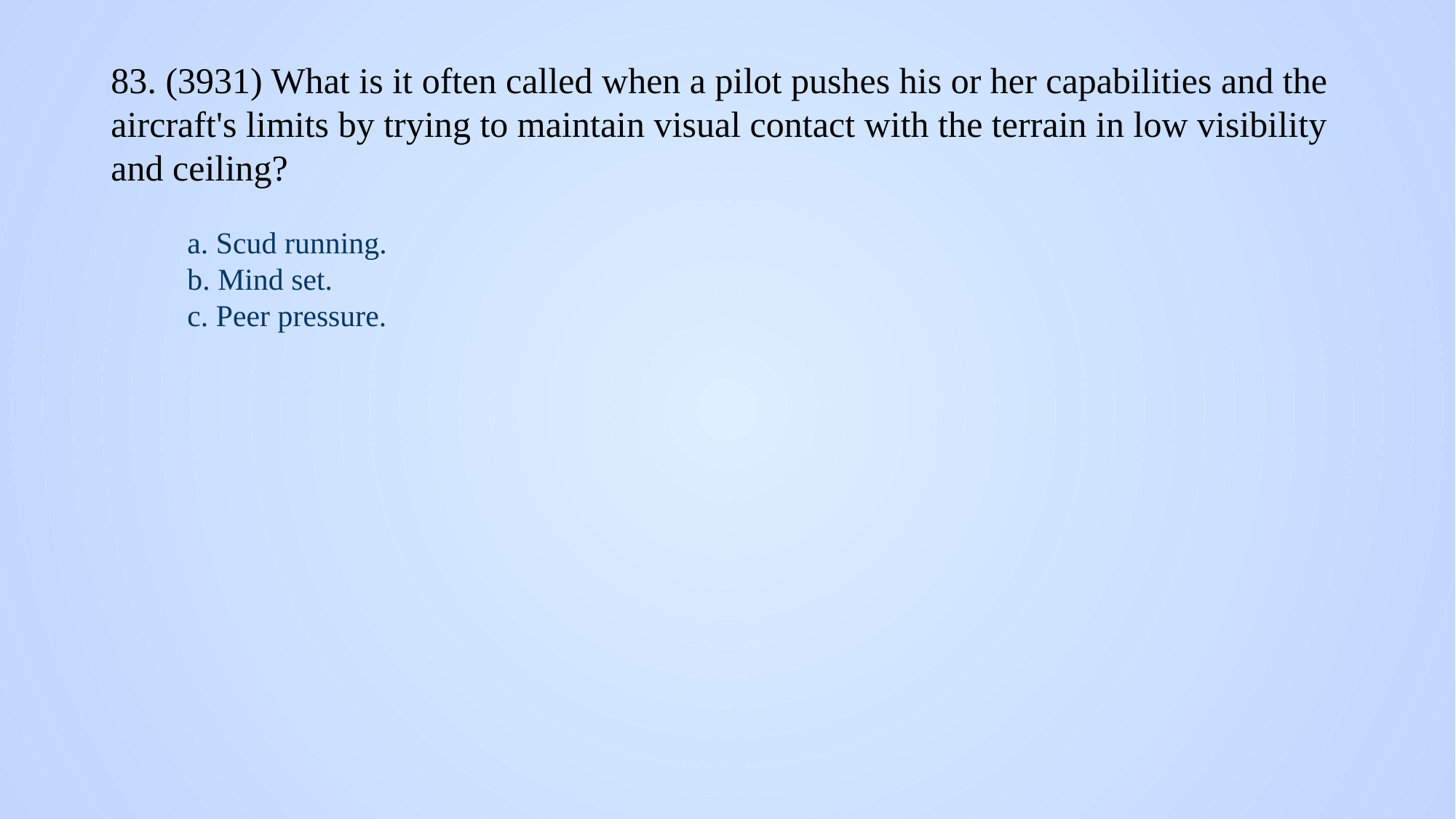

# 83. (3931) What is it often called when a pilot pushes his or her capabilities and the aircraft's limits by trying to maintain visual contact with the terrain in low visibility and ceiling?
a. Scud running.
b. Mind set.
c. Peer pressure.